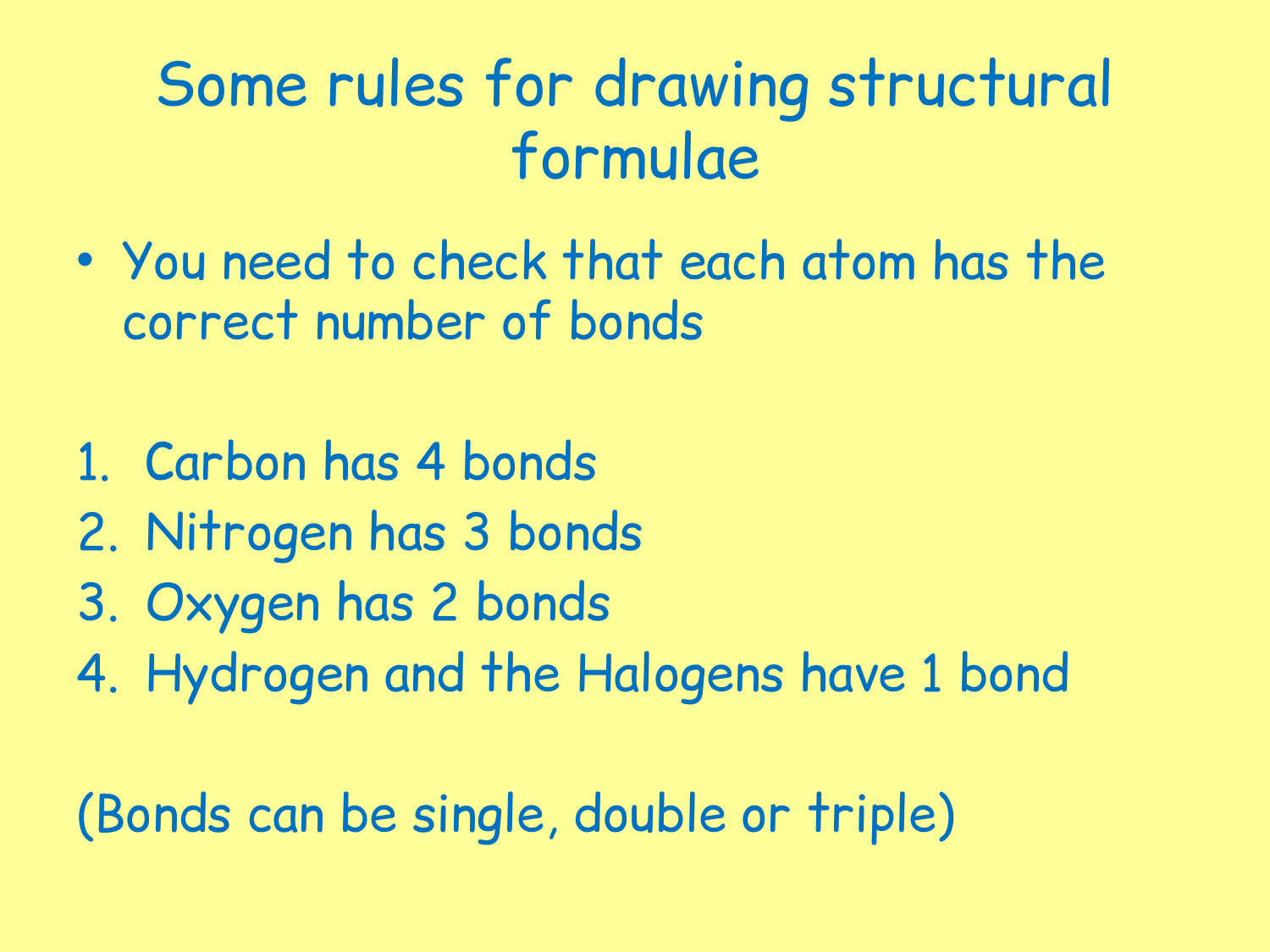

# Some rules for drawing structural formulae
You need to check that each atom has the correct number of bonds

Carbon has 4 bonds
Nitrogen has 3 bonds
Oxygen has 2 bonds
Hydrogen and the Halogens have 1 bond

(Bonds can be single, double or triple)